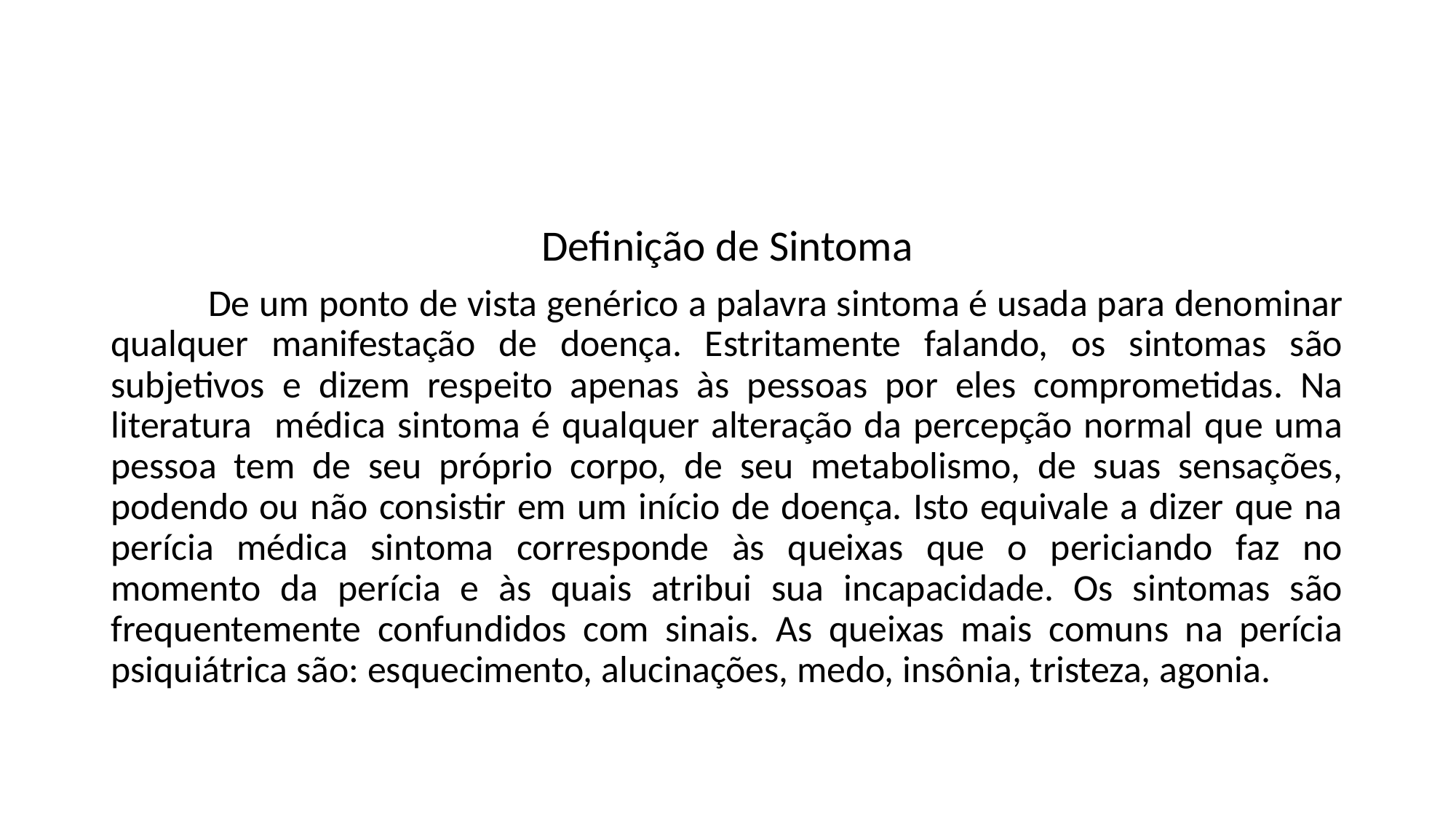

#
Definição de Sintoma
	De um ponto de vista genérico a palavra sintoma é usada para denominar qualquer manifestação de doença. Estritamente falando, os sintomas são subjetivos e dizem respeito apenas às pessoas por eles comprometidas. Na literatura  médica sintoma é qualquer alteração da percepção normal que uma pessoa tem de seu próprio corpo, de seu metabolismo, de suas sensações, podendo ou não consistir em um início de doença. Isto equivale a dizer que na perícia médica sintoma corresponde às queixas que o periciando faz no momento da perícia e às quais atribui sua incapacidade. Os sintomas são frequentemente confundidos com sinais. As queixas mais comuns na perícia psiquiátrica são: esquecimento, alucinações, medo, insônia, tristeza, agonia.